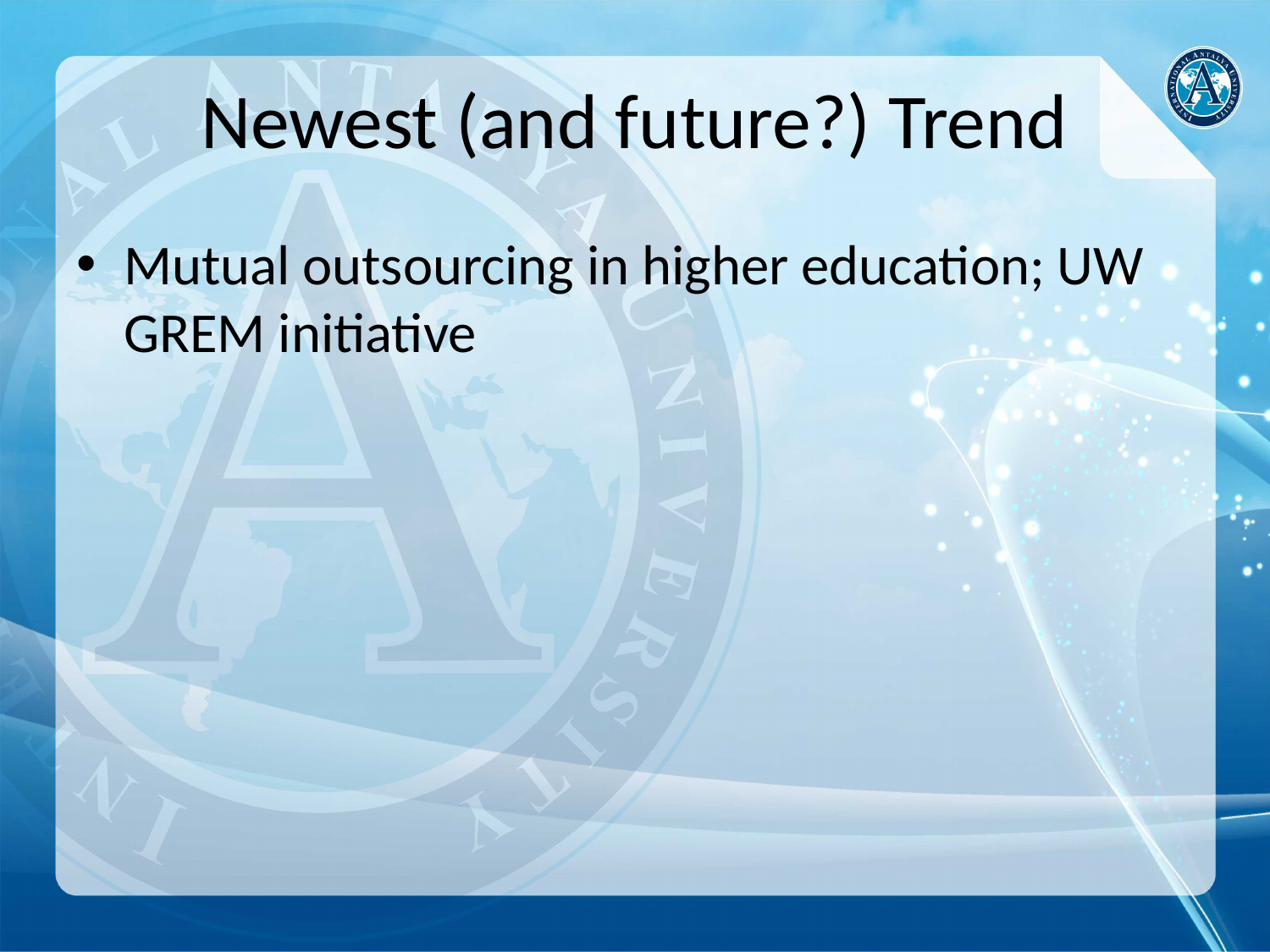

# Newest (and future?) Trend
Mutual outsourcing in higher education; UW GREM initiative